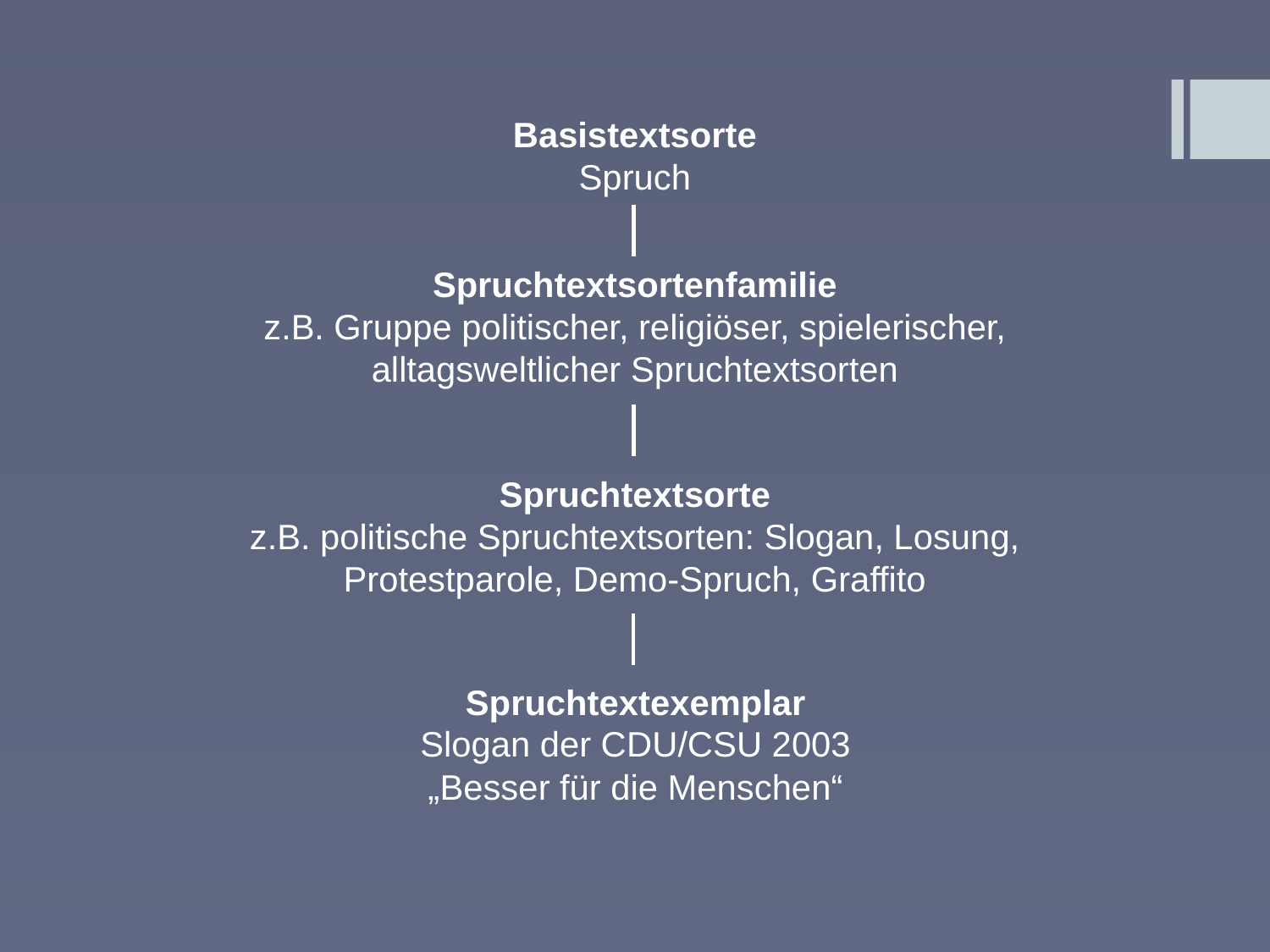

Basistextsorte
Spruch
Spruchtextsortenfamilie
z.B. Gruppe politischer, religiöser, spielerischer, alltagsweltlicher Spruchtextsorten
Spruchtextsorte
z.B. politische Spruchtextsorten: Slogan, Losung, Protestparole, Demo-Spruch, Graffito
Spruchtextexemplar
Slogan der CDU/CSU 2003
„Besser für die Menschen“